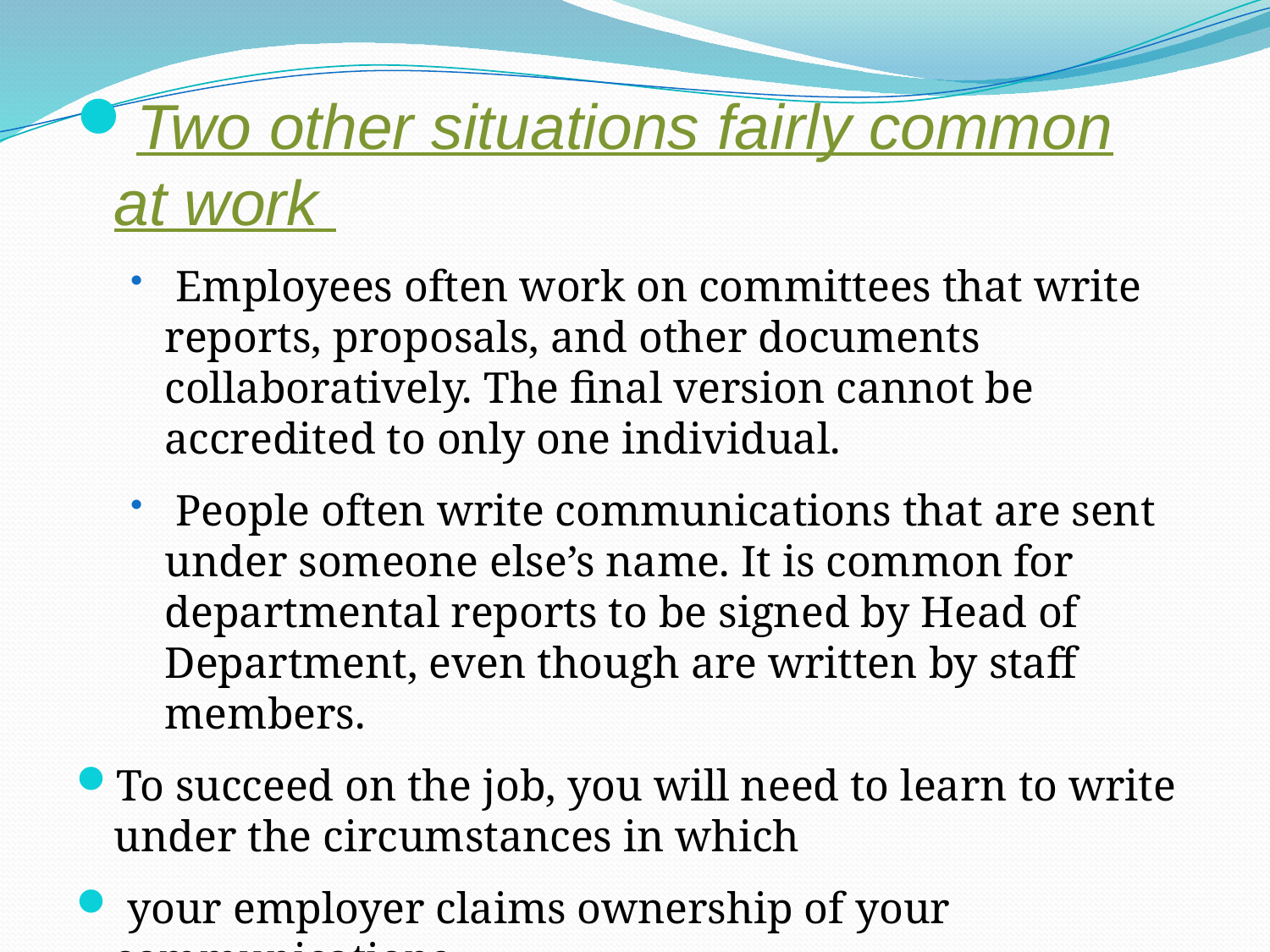

Two other situations fairly common at work
 Employees often work on committees that write reports, proposals, and other documents collaboratively. The final version cannot be accredited to only one individual.
 People often write communications that are sent under someone else’s name. It is common for departmental reports to be signed by Head of Department, even though are written by staff members.
To succeed on the job, you will need to learn to write under the circumstances in which
 your employer claims ownership of your communications.